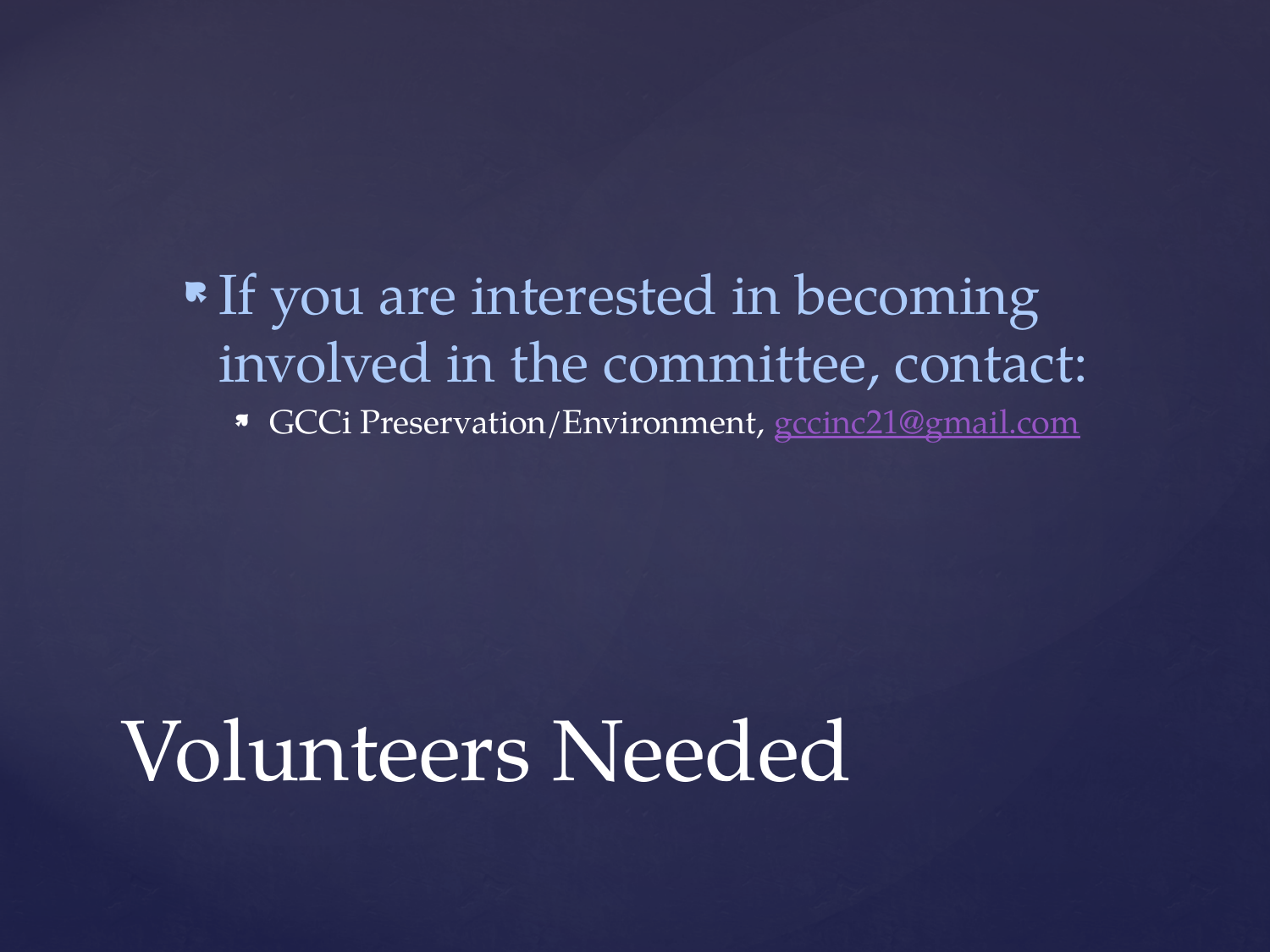

If you are interested in becoming involved in the committee, contact:
GCCi Preservation/Environment, gccinc21@gmail.com
# Volunteers Needed